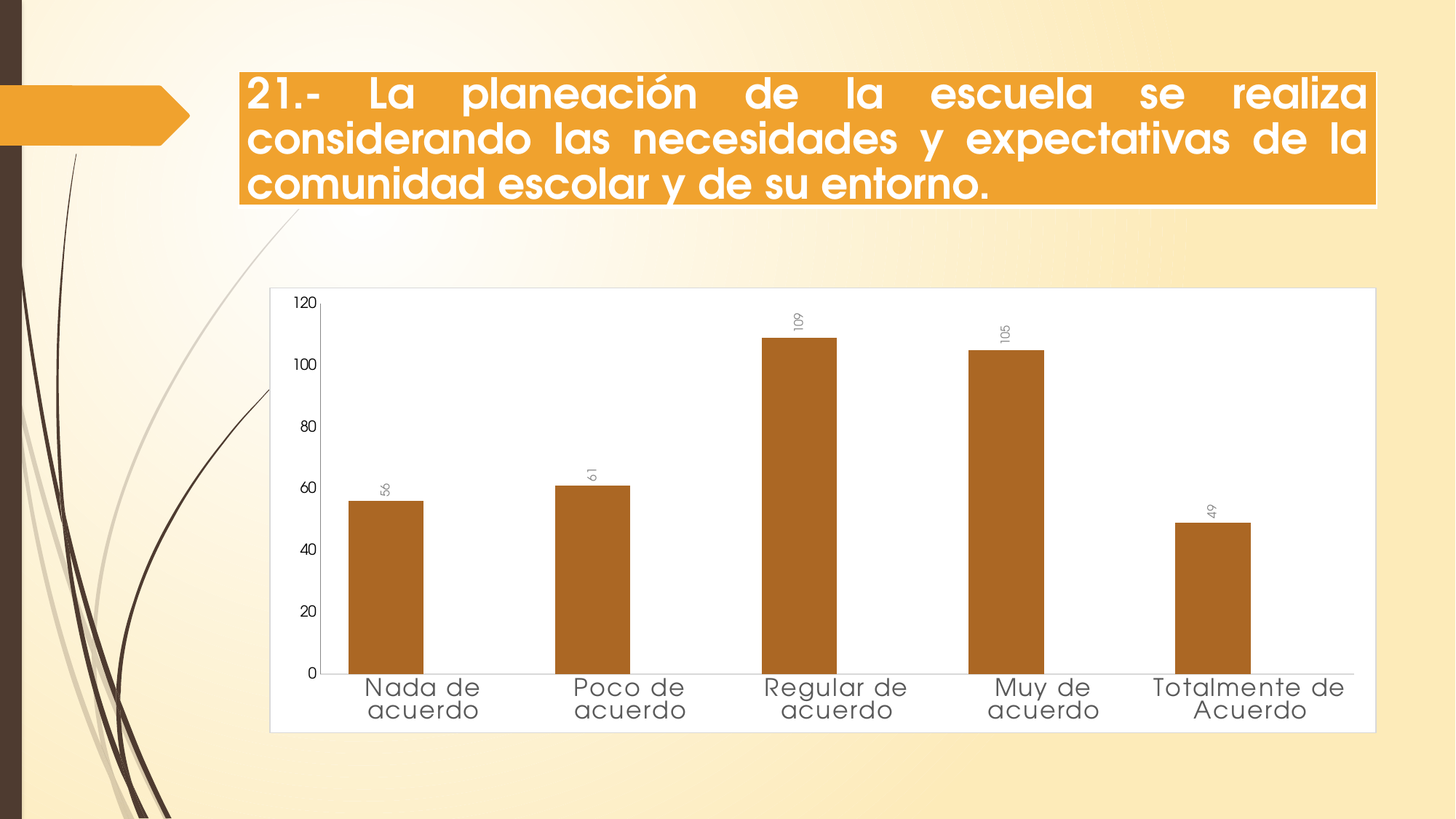

| 21.- La planeación de la escuela se realiza considerando las necesidades y expectativas de la comunidad escolar y de su entorno. |
| --- |

### Chart

| Category |  | La planeación de la escuela se realiza considerando las necesidades y expectativas de la comunidad escolar y de su entorno. |
|---|---|---|
| Nada de acuerdo | 56.0 | None |
| Poco de acuerdo | 61.0 | None |
| Regular de acuerdo | 109.0 | None |
| Muy de acuerdo | 105.0 | None |
| Totalmente de Acuerdo | 49.0 | None |